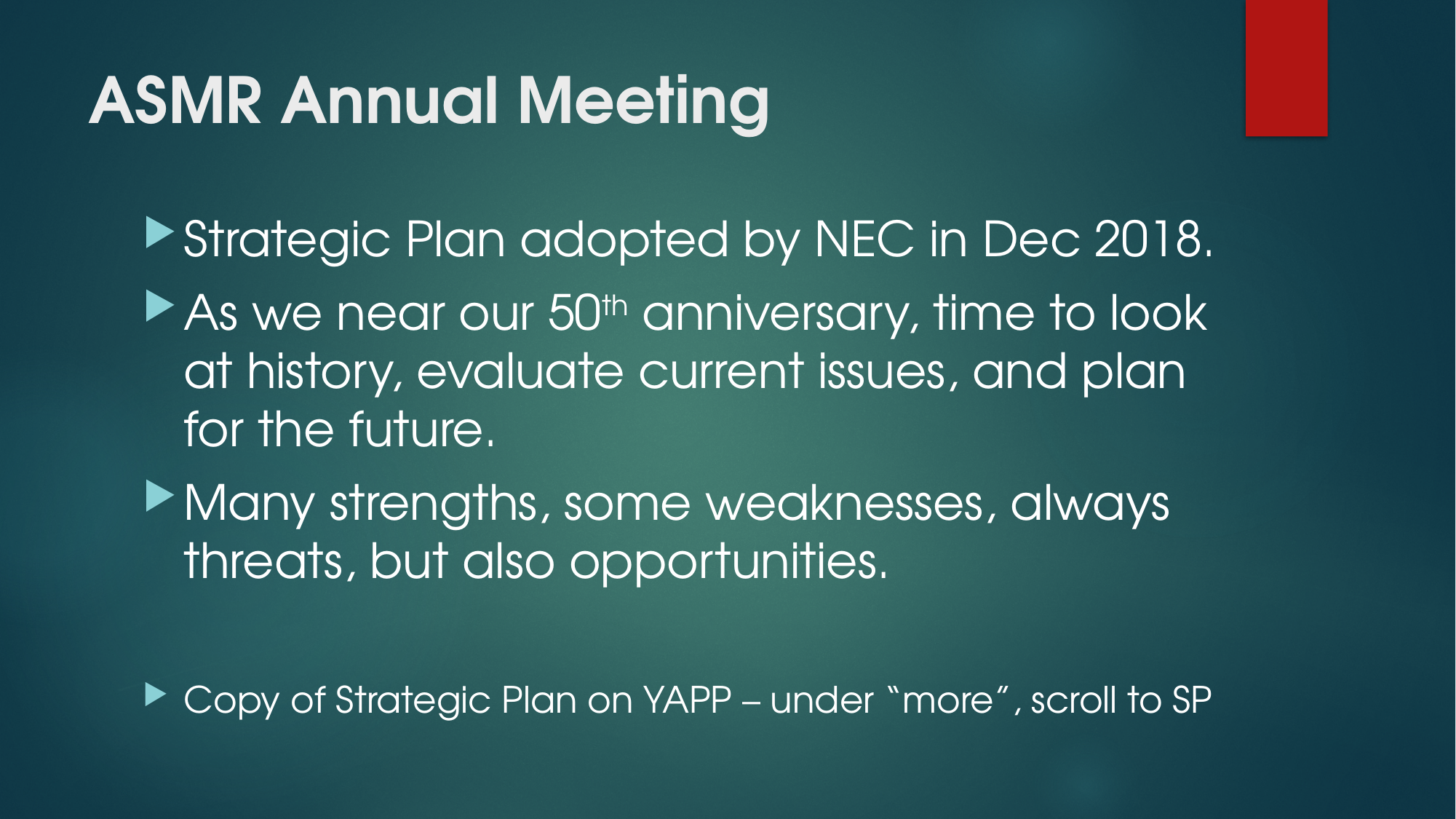

# ASMR Annual Meeting
Strategic Plan adopted by NEC in Dec 2018.
As we near our 50th anniversary, time to look at history, evaluate current issues, and plan for the future.
Many strengths, some weaknesses, always threats, but also opportunities.

Copy of Strategic Plan on YAPP – under “more”, scroll to SP